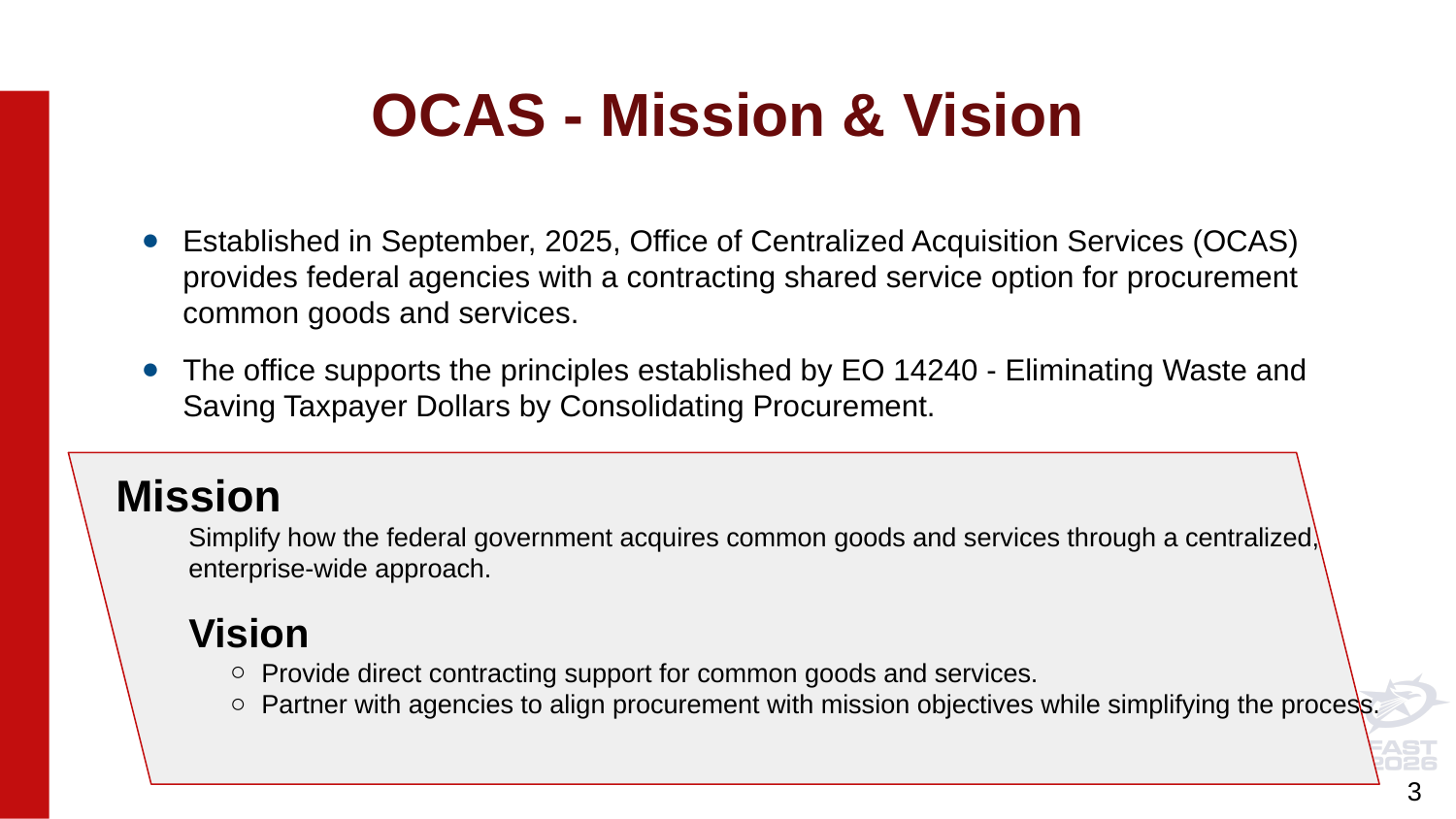

# OCAS - Mission & Vision

Established in September, 2025, Office of Centralized Acquisition Services (OCAS) provides federal agencies with a contracting shared service option for procurement common goods and services.
The office supports the principles established by EO 14240 - Eliminating Waste and Saving Taxpayer Dollars by Consolidating Procurement.

Mission
Simplify how the federal government acquires common goods and services through a centralized, enterprise-wide approach.

Vision
Provide direct contracting support for common goods and services.
Partner with agencies to align procurement with mission objectives while simplifying the process.